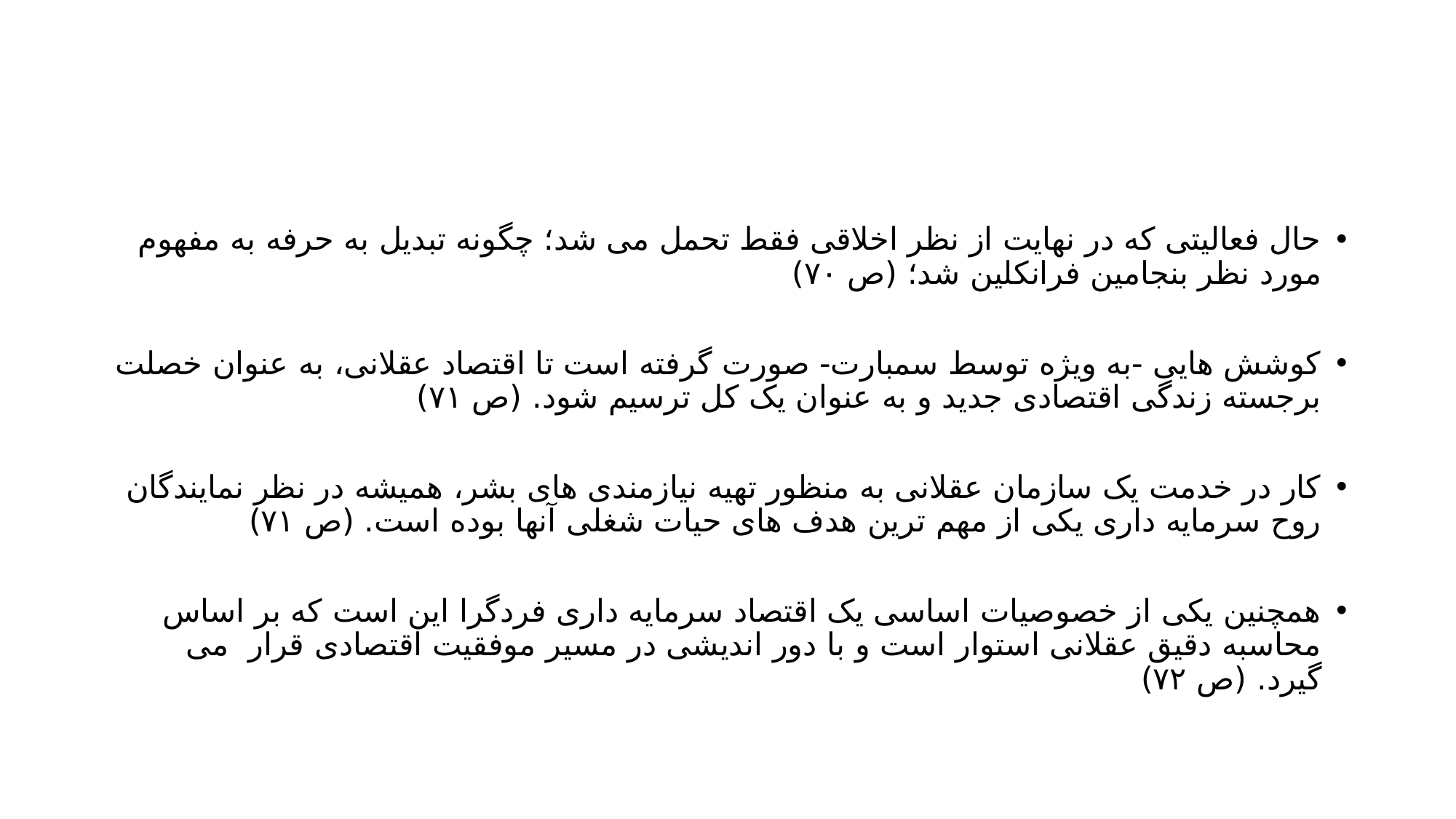

#
حال فعالیتی که در نهایت از نظر اخلاقی فقط تحمل می شد؛ چگونه تبدیل به حرفه به مفهوم مورد نظر بنجامین فرانکلین شد؛ (ص ۷۰)

کوشش هایی -به ویژه توسط سمبارت- صورت گرفته است تا اقتصاد عقلانی، به عنوان خصلت برجسته زندگی اقتصادی جدید و به عنوان یک کل ترسیم شود. (ص ۷۱)

کار در خدمت یک سازمان عقلانی به منظور تهیه نیازمندی های بشر، همیشه در نظر نمایندگان روح سرمایه داری یکی از مهم ترین هدف های حیات شغلی آنها بوده است. (ص ۷۱)

همچنین یکی از خصوصیات اساسی یک اقتصاد سرمایه داری فردگرا این است که بر اساس محاسبه دقیق عقلانی استوار است و با دور اندیشی در مسیر موفقیت اقتصادی قرار  می گیرد. (ص ۷۲)